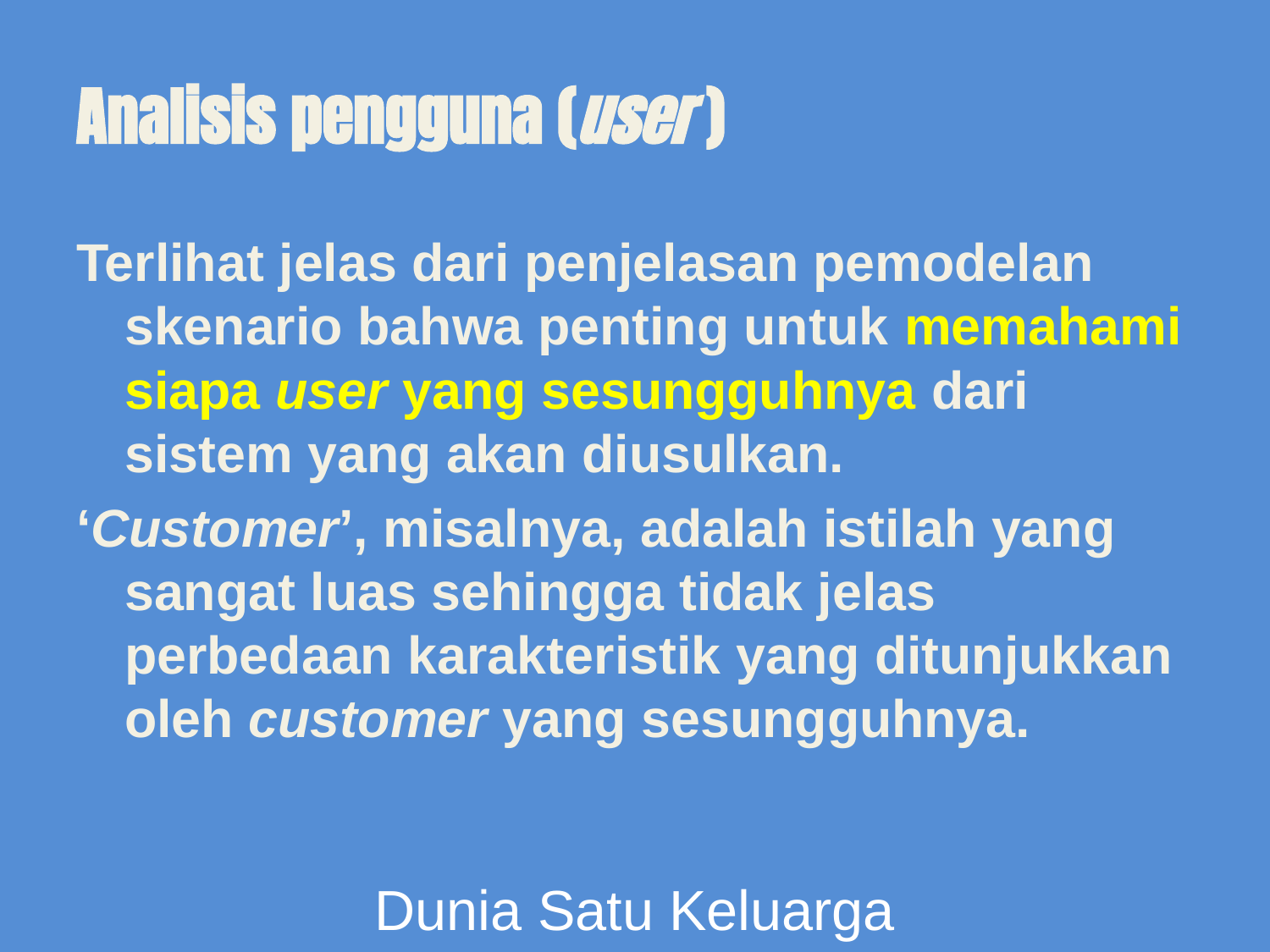

# Analisis pengguna (user )
Terlihat jelas dari penjelasan pemodelan skenario bahwa penting untuk memahami siapa user yang sesungguhnya dari sistem yang akan diusulkan.
‘Customer’, misalnya, adalah istilah yang sangat luas sehingga tidak jelas perbedaan karakteristik yang ditunjukkan oleh customer yang sesungguhnya.
Dunia Satu Keluarga